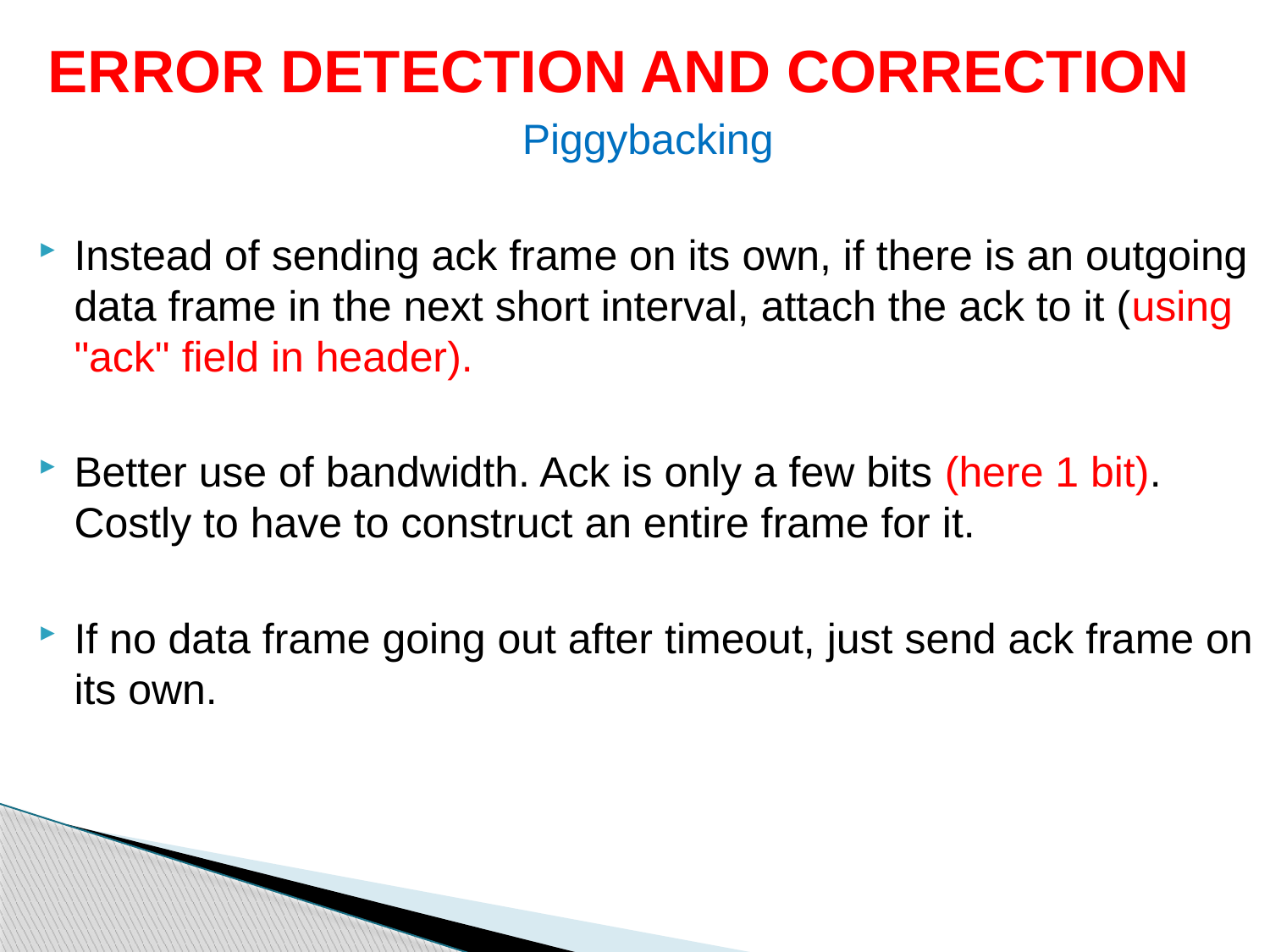

# ERROR DETECTION AND CORRECTION
Piggybacking

Instead of sending ack frame on its own, if there is an outgoing data frame in the next short interval, attach the ack to it (using "ack" field in header).

Better use of bandwidth. Ack is only a few bits (here 1 bit). Costly to have to construct an entire frame for it.

If no data frame going out after timeout, just send ack frame on its own.